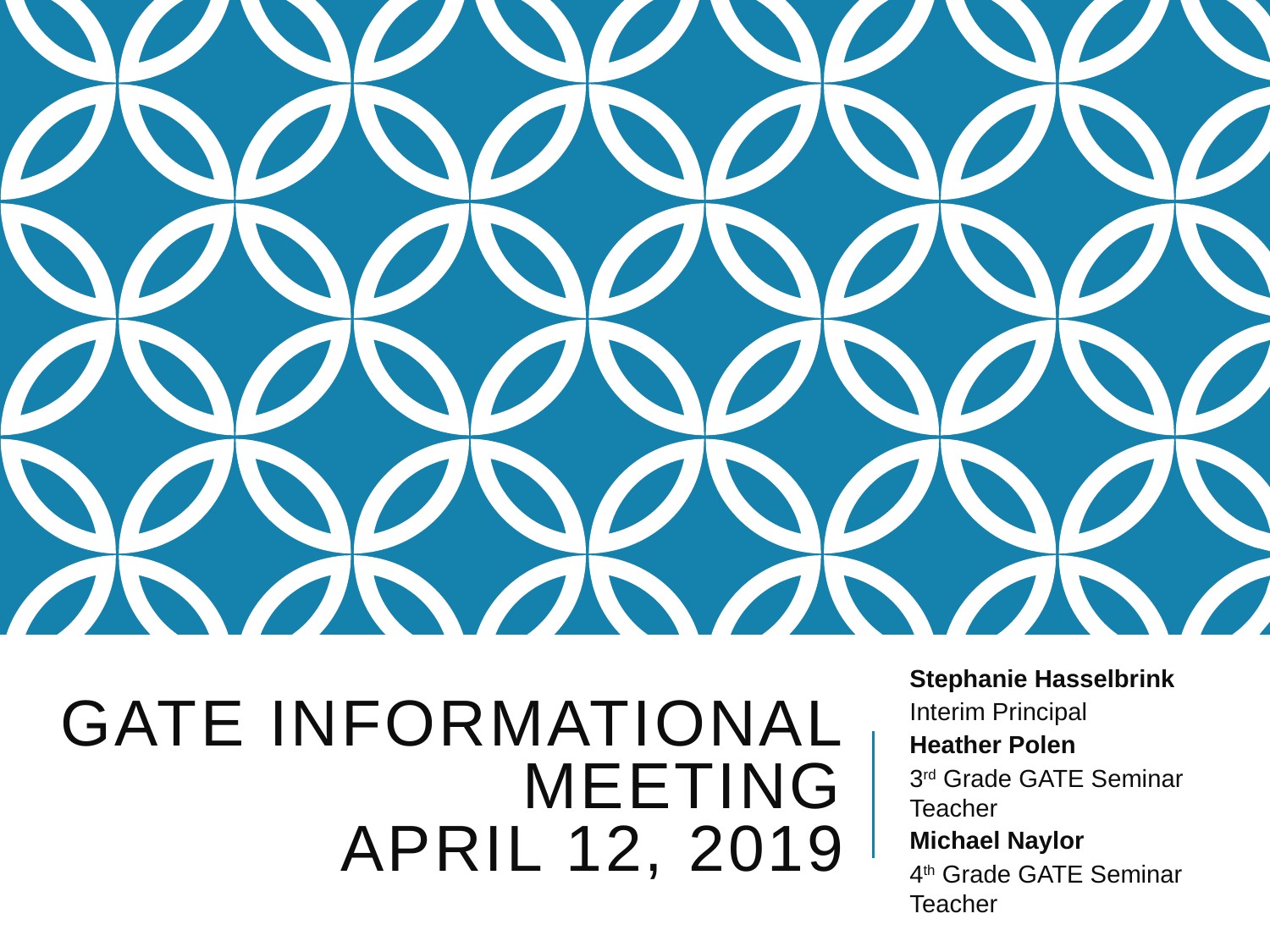

# GATE Informational Meeting April 12, 2019
Stephanie Hasselbrink
Interim Principal
Heather Polen
3rd Grade GATE Seminar Teacher
Michael Naylor
4th Grade GATE Seminar Teacher